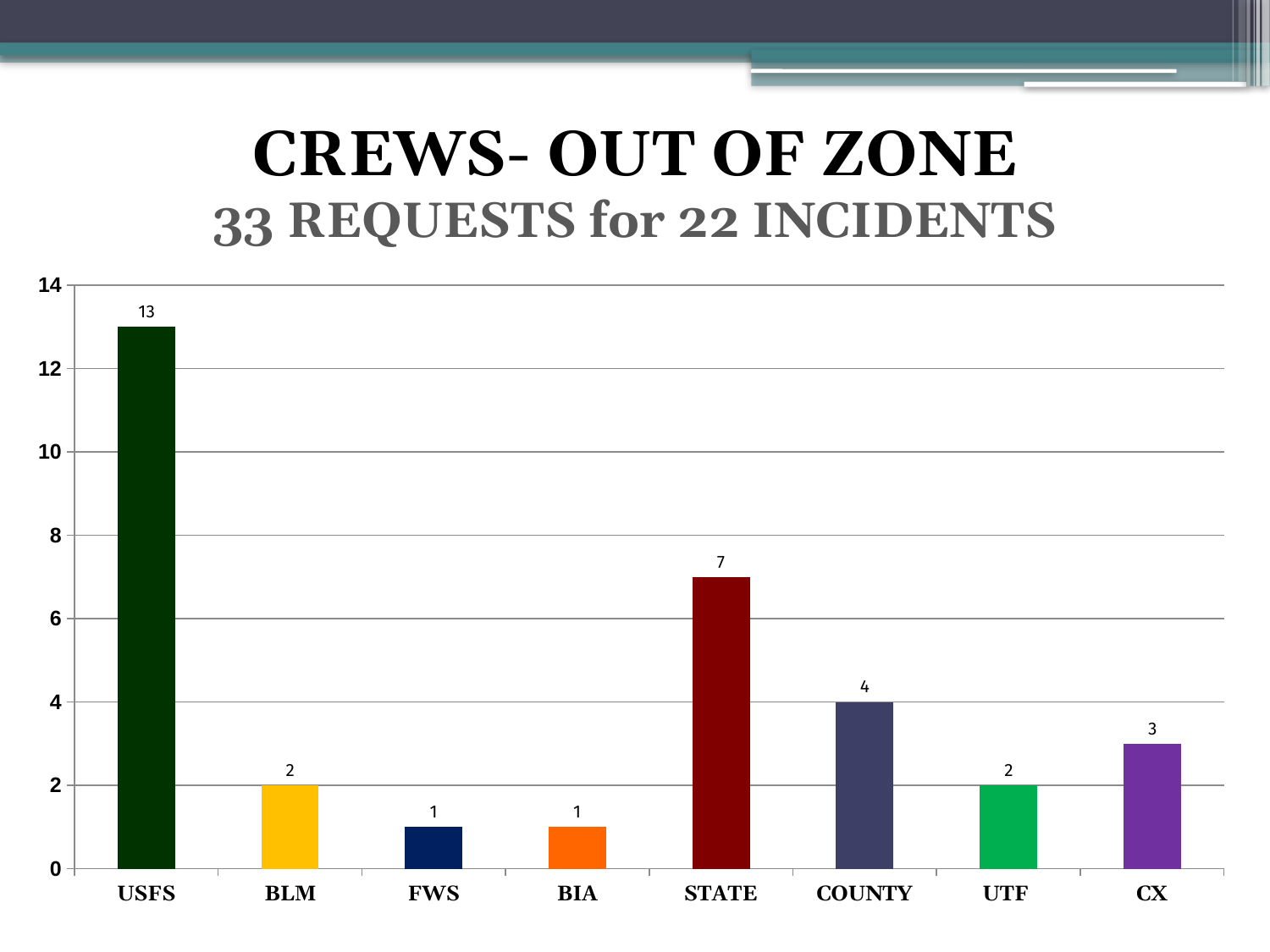

CREWS- OUT OF ZONE
33 REQUESTS for 22 INCIDENTS

### Chart

| Category |  |
|---|---|
| USFS | 13.0 |
| BLM | 2.0 |
| FWS | 1.0 |
| BIA | 1.0 |
| STATE | 7.0 |
| COUNTY | 4.0 |
| UTF  | 2.0 |
| CX | 3.0 |